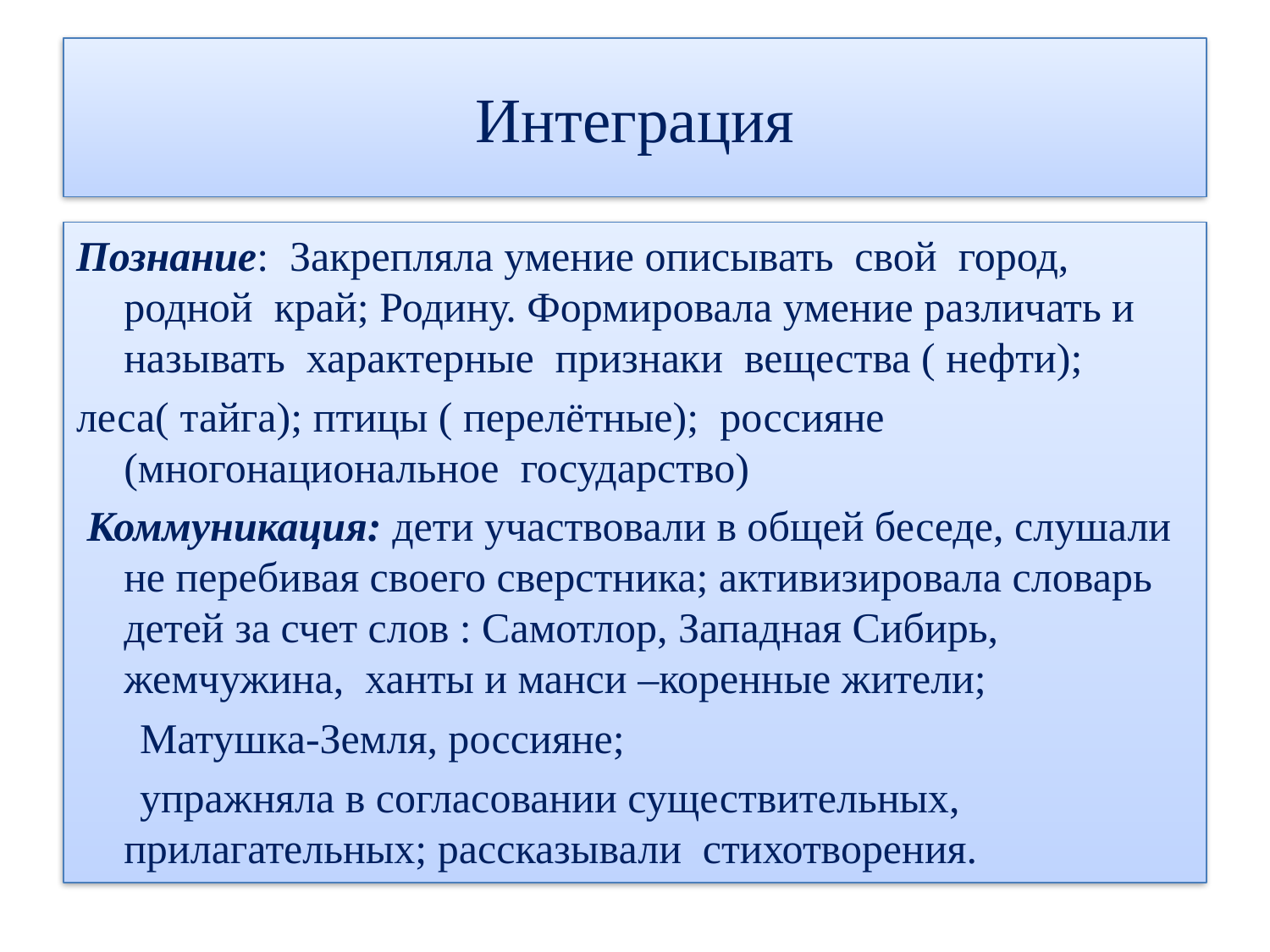

# Интеграция
Познание:  Закрепляла умение описывать  свой  город,  родной  край; Родину. Формировала умение различать и называть  характерные  признаки  вещества ( нефти);
леса( тайга); птицы ( перелётные);  россияне (многонациональное  государство)
 Коммуникация: дети участвовали в общей беседе, слушали не перебивая своего сверстника; активизировала словарь детей за счет слов : Самотлор, Западная Сибирь, жемчужина,  ханты и манси –коренные жители;
      Матушка-Земля, россияне;
      упражняла в согласовании существительных, прилагательных; рассказывали  стихотворения.